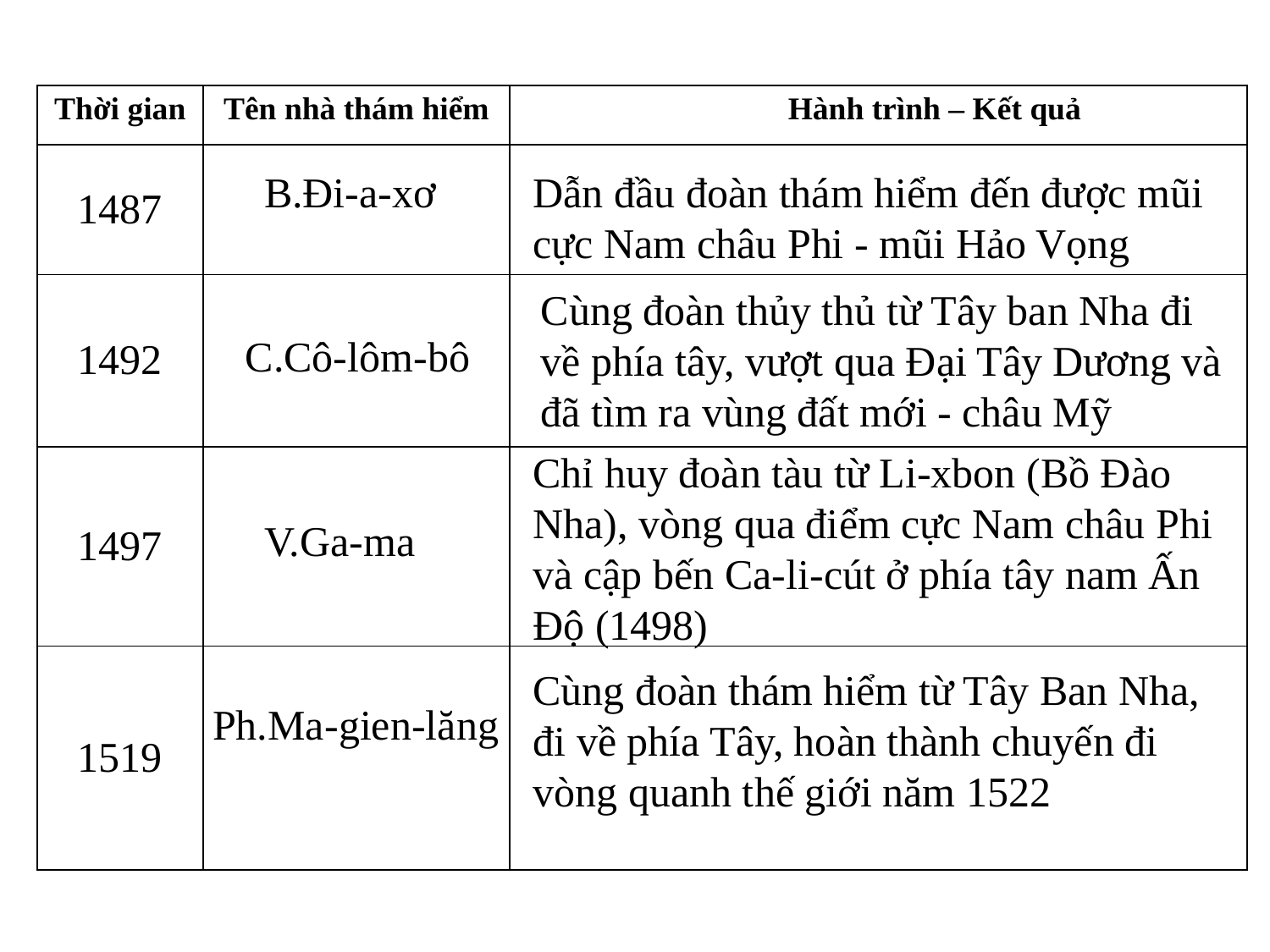

| Thời gian | Tên nhà thám hiểm | Hành trình – Kết quả |
| --- | --- | --- |
| 1487 |  |  |
| 1492 |  |  |
| 1497 |  |  |
| 1519 |  |  |
B.Đi-a-xơ
Dẫn đầu đoàn thám hiểm đến được mũi cực Nam châu Phi - mũi Hảo Vọng
Cùng đoàn thủy thủ từ Tây ban Nha đi về phía tây, vượt qua Đại Tây Dương và đã tìm ra vùng đất mới - châu Mỹ
C.Cô-lôm-bô
Chỉ huy đoàn tàu từ Li-xbon (Bồ Đào Nha), vòng qua điểm cực Nam châu Phi và cập bến Ca-li-cút ở phía tây nam Ấn Độ (1498)
V.Ga-ma
Cùng đoàn thám hiểm từ Tây Ban Nha, đi về phía Tây, hoàn thành chuyến đi vòng quanh thế giới năm 1522
Ph.Ma-gien-lăng